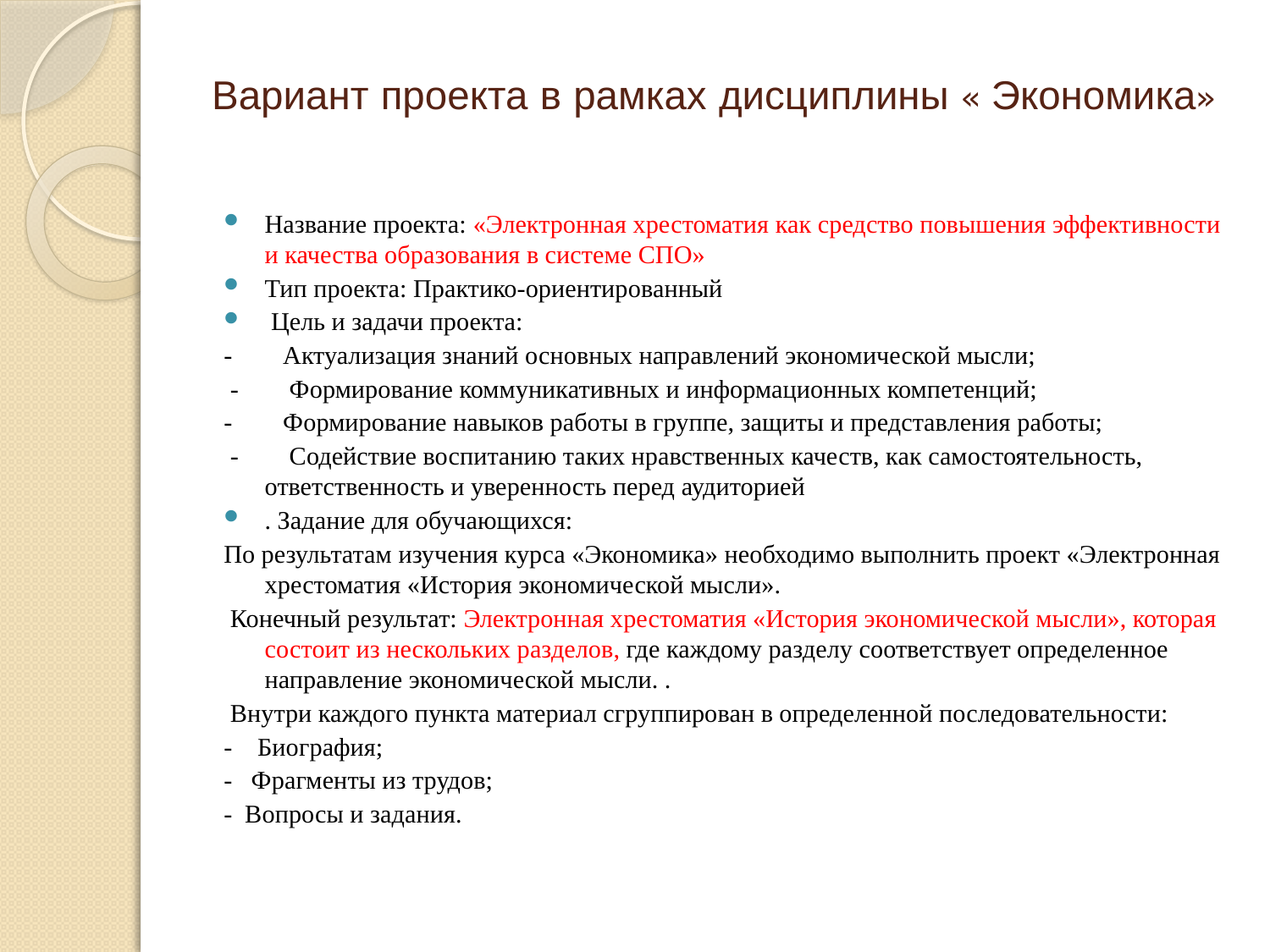

# Вариант проекта в рамках дисциплины « Экономика»
Название проекта: «Электронная хрестоматия как средство повышения эффективности и качества образования в системе СПО»
Тип проекта: Практико-ориентированный
 Цель и задачи проекта:
-        Актуализация знаний основных направлений экономической мысли;
 -        Формирование коммуникативных и информационных компетенций;
-        Формирование навыков работы в группе, защиты и представления работы;
 -        Содействие воспитанию таких нравственных качеств, как самостоятельность, ответственность и уверенность перед аудиторией
. Задание для обучающихся:
По результатам изучения курса «Экономика» необходимо выполнить проект «Электронная хрестоматия «История экономической мысли».
 Конечный результат: Электронная хрестоматия «История экономической мысли», которая состоит из нескольких разделов, где каждому разделу соответствует определенное направление экономической мысли. .
 Внутри каждого пункта материал сгруппирован в определенной последовательности:
-    Биография;
-   Фрагменты из трудов;
-  Вопросы и задания.